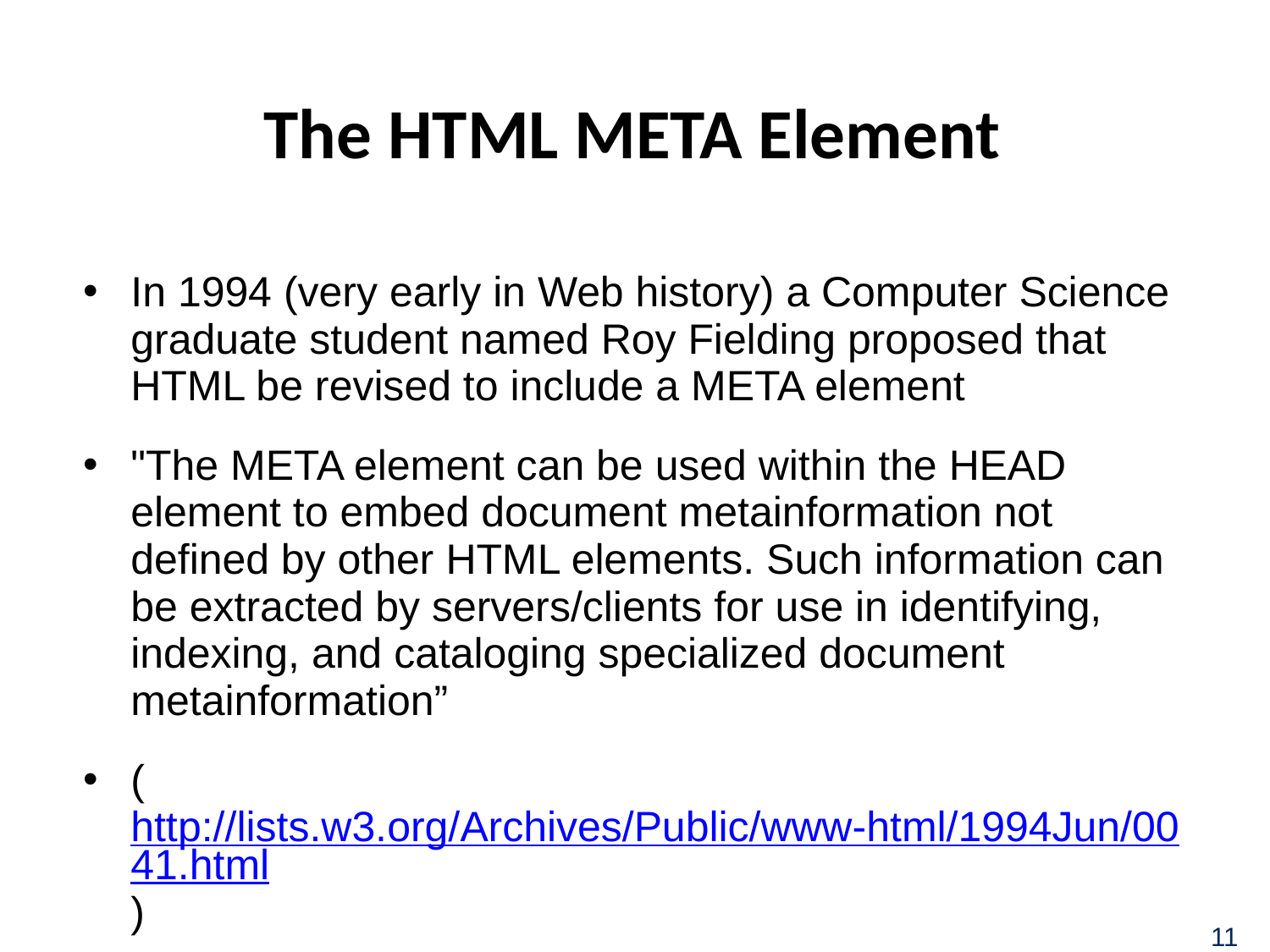

# The HTML META Element
In 1994 (very early in Web history) a Computer Science graduate student named Roy Fielding proposed that HTML be revised to include a META element
"The META element can be used within the HEAD element to embed document metainformation not defined by other HTML elements. Such information can be extracted by servers/clients for use in identifying, indexing, and cataloging specialized document metainformation”
(http://lists.w3.org/Archives/Public/www-html/1994Jun/0041.html)

11